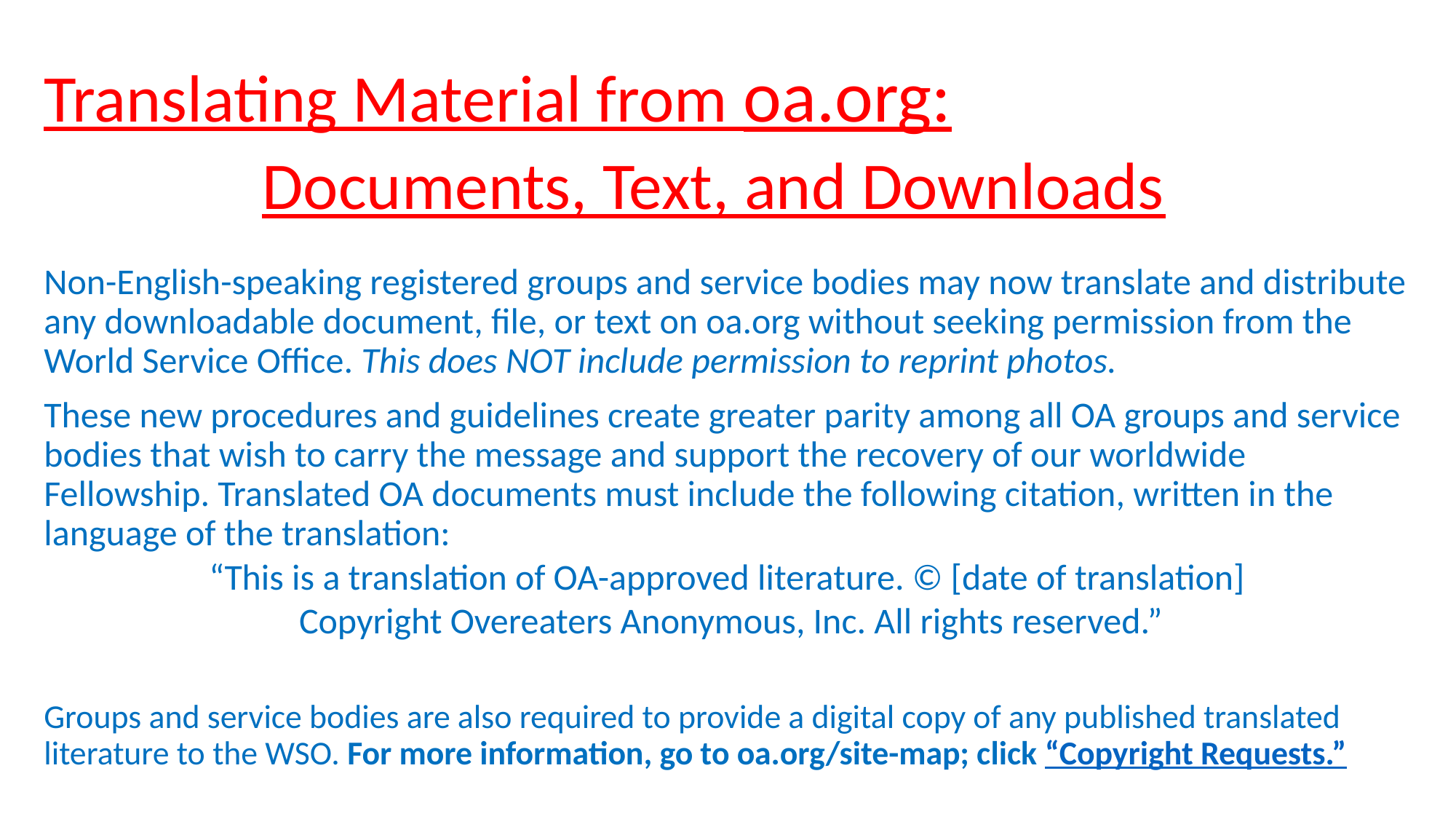

# Translating Material from oa.org: Documents, Text, and Downloads
Non-English-speaking registered groups and service bodies may now translate and distribute any downloadable document, file, or text on oa.org without seeking permission from the World Service Office. This does NOT include permission to reprint photos.
These new procedures and guidelines create greater parity among all OA groups and service bodies that wish to carry the message and support the recovery of our worldwide Fellowship. Translated OA documents must include the following citation, written in the language of the translation:
“This is a translation of OA-approved literature. © [date of translation]
Copyright Overeaters Anonymous, Inc. All rights reserved.”

Groups and service bodies are also required to provide a digital copy of any published translated literature to the WSO. For more information, go to oa.org/site-map; click “Copyright Requests.”